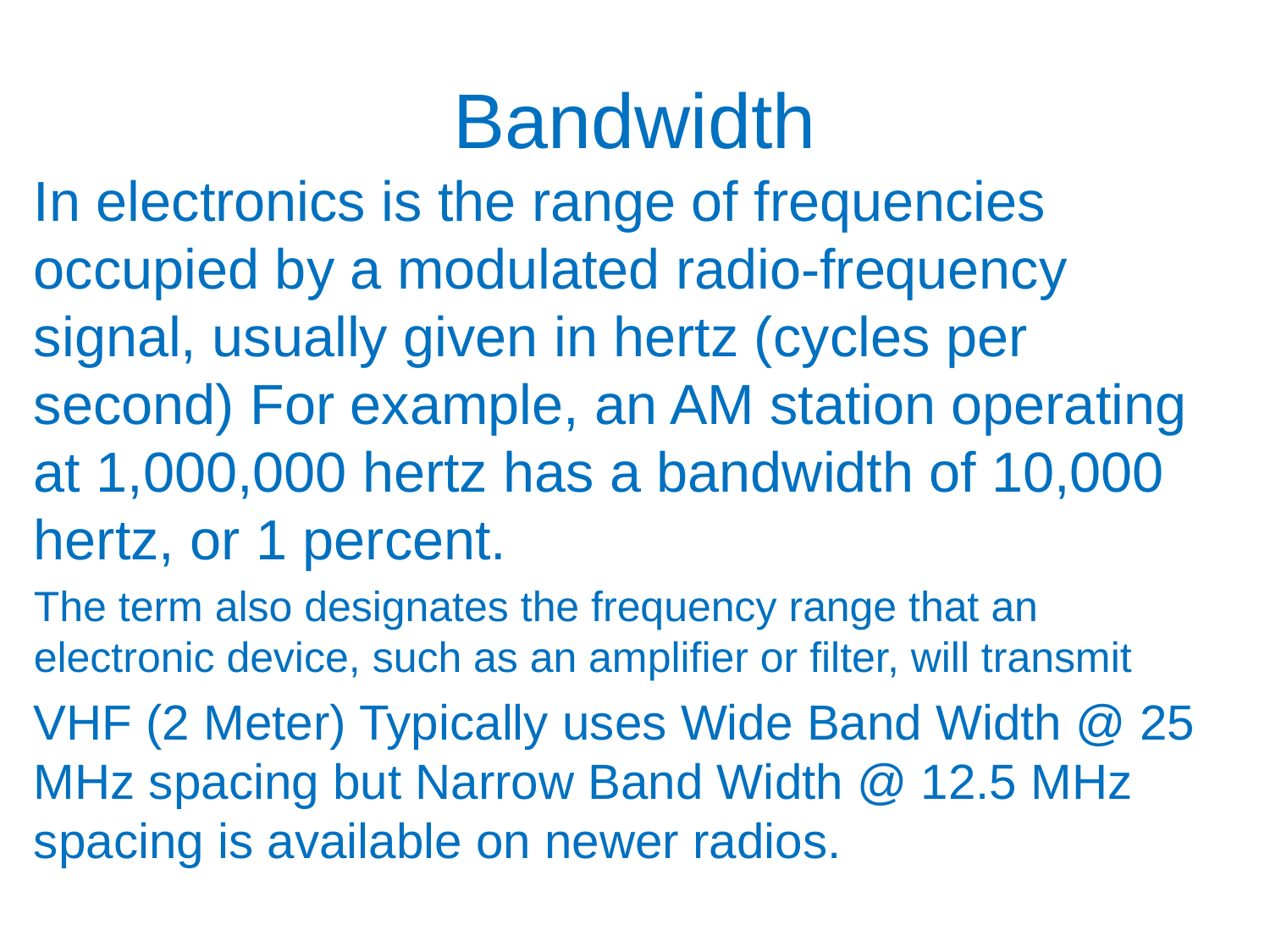

# Bandwidth
In electronics is the range of frequencies occupied by a modulated radio-frequency signal, usually given in hertz (cycles per second) For example, an AM station operating at 1,000,000 hertz has a bandwidth of 10,000 hertz, or 1 percent.
The term also designates the frequency range that an electronic device, such as an amplifier or filter, will transmit
VHF (2 Meter) Typically uses Wide Band Width @ 25 MHz spacing but Narrow Band Width @ 12.5 MHz spacing is available on newer radios.